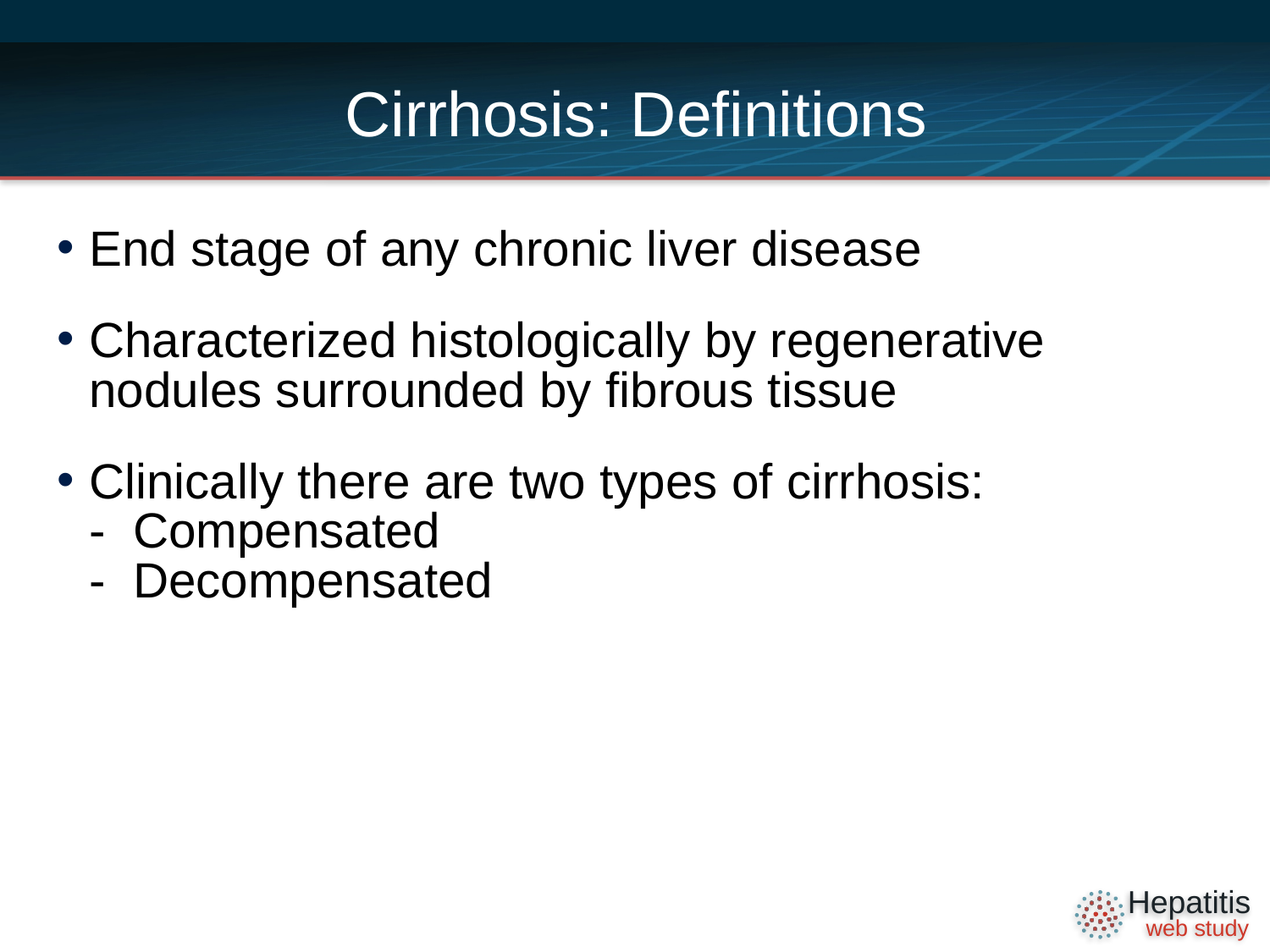

# Cirrhosis: Definitions
End stage of any chronic liver disease
Characterized histologically by regenerative nodules surrounded by fibrous tissue
Clinically there are two types of cirrhosis:
-  Compensated
-  Decompensated